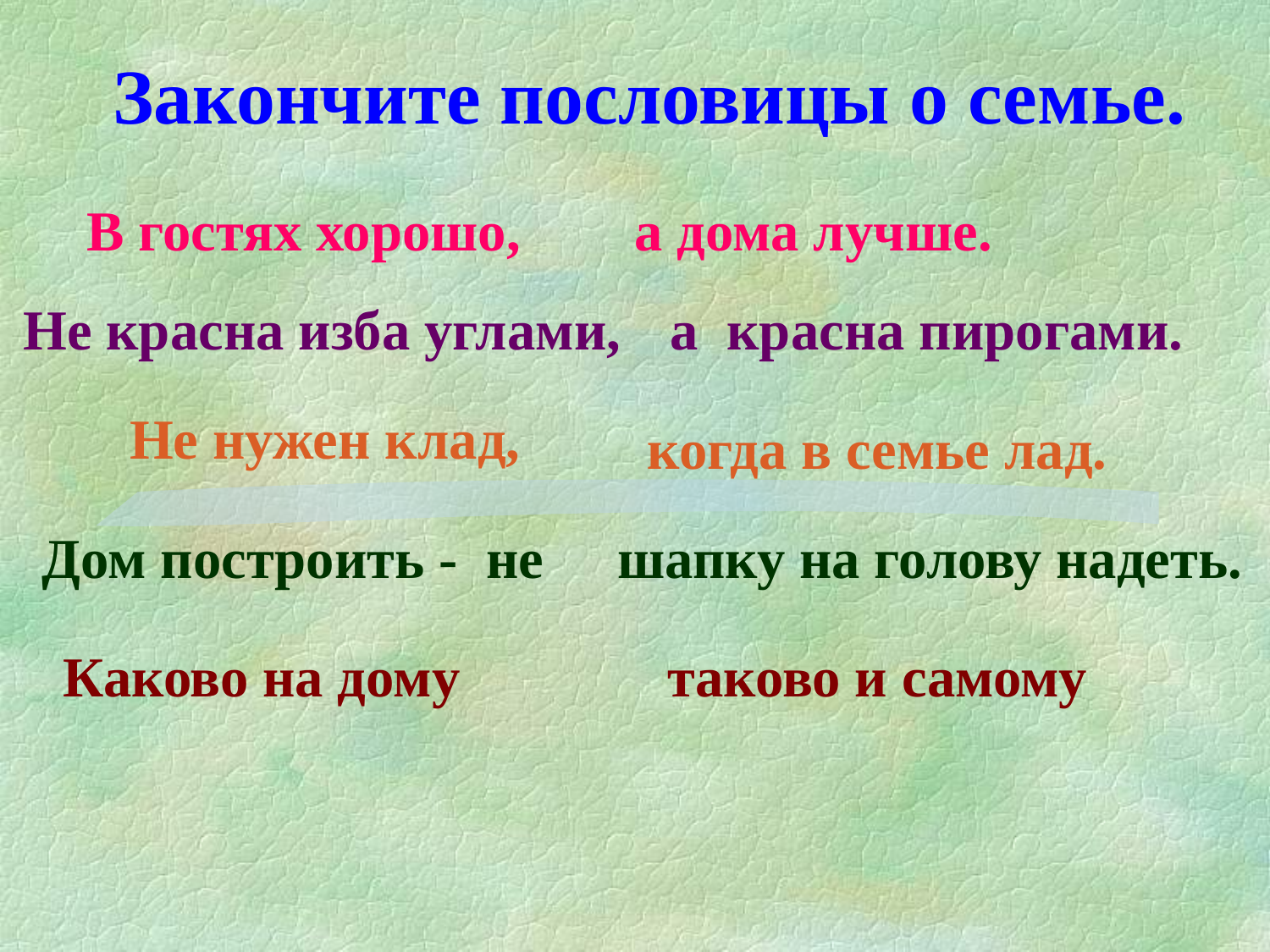

Закончите пословицы о семье.
В гостях хорошо,
а дома лучше.
Не красна изба углами,
     а  красна пирогами.
Не нужен клад,
когда в семье лад.
Дом построить -  не
шапку на голову надеть.
таково и самому
Каково на дому